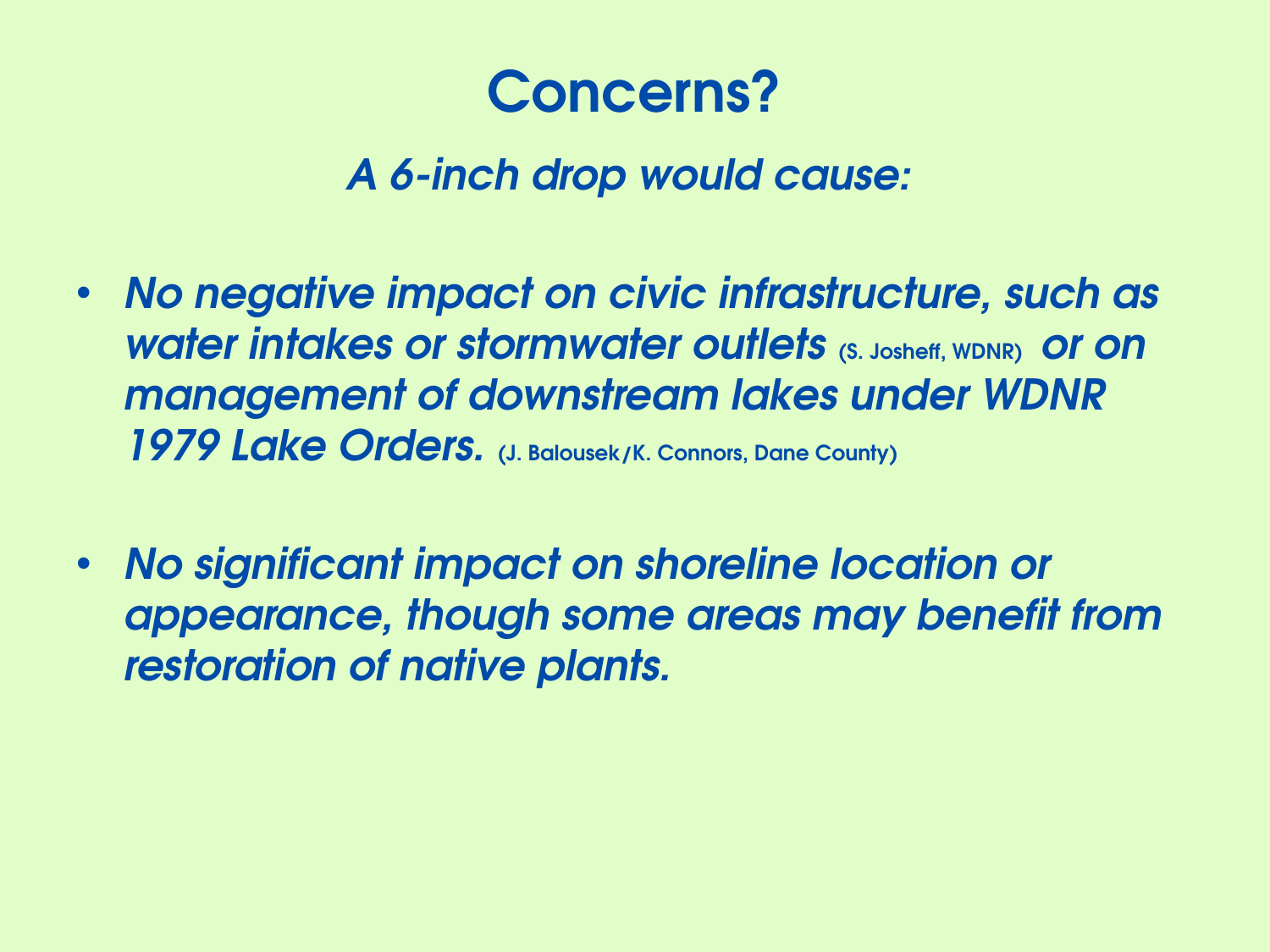

# Concerns?
A 6-inch drop would cause:

No negative impact on civic infrastructure, such as water intakes or stormwater outlets (S. Josheff, WDNR)  or on management of downstream lakes under WDNR 1979 Lake Orders. (J. Balousek/K. Connors, Dane County)

No significant impact on shoreline location or appearance, though some areas may benefit from restoration of native plants.